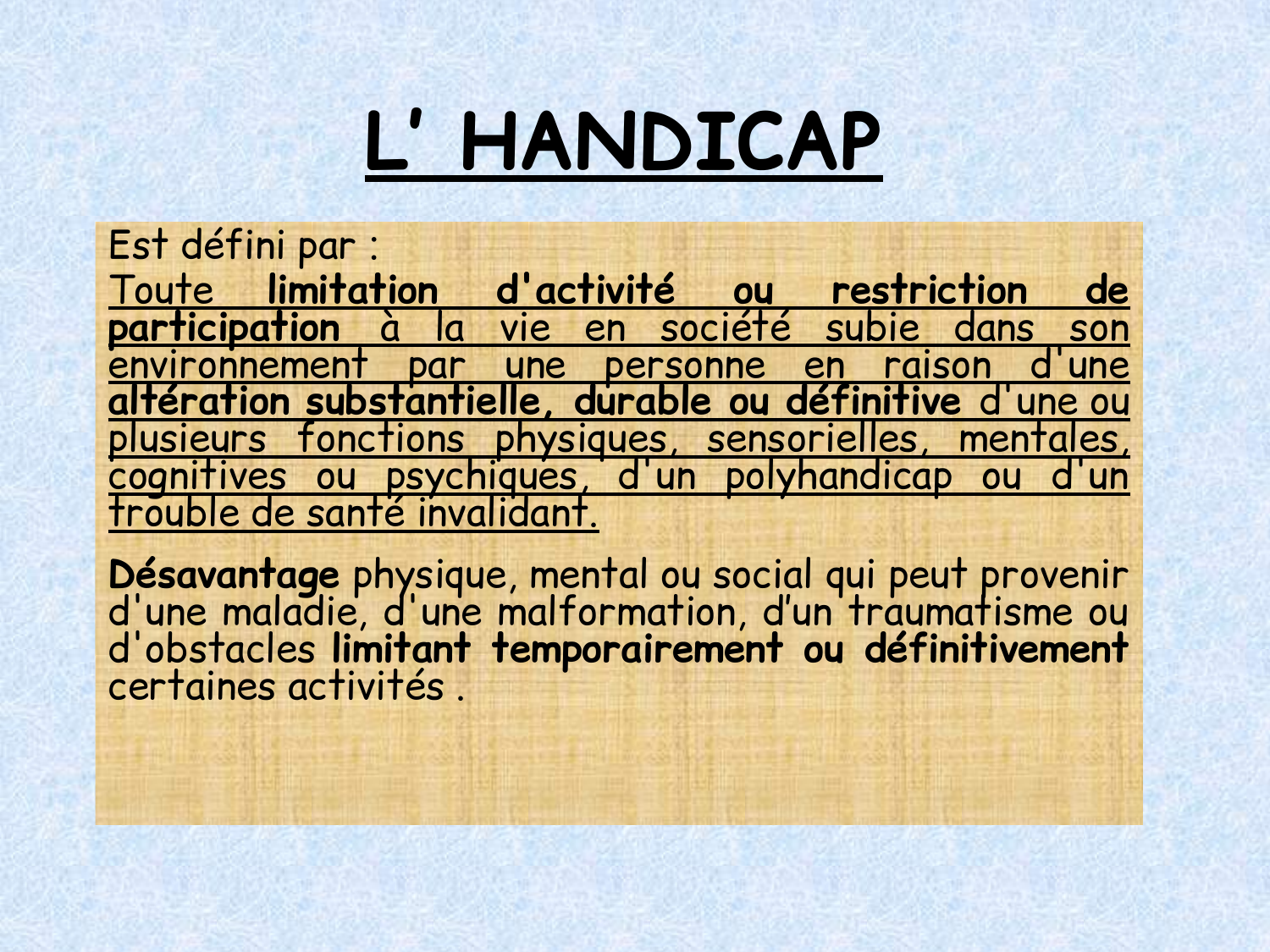

# L’ HANDICAP
Est défini par :
Toute limitation d'activité ou restriction de participation à la vie en société subie dans son environnement par une personne en raison d'une altération substantielle, durable ou définitive d'une ou plusieurs fonctions physiques, sensorielles, mentales, cognitives ou psychiques, d'un polyhandicap ou d'un trouble de santé invalidant.

Désavantage physique, mental ou social qui peut provenir d'une maladie, d'une malformation, d’un traumatisme ou d'obstacles limitant temporairement ou définitivement certaines activités .